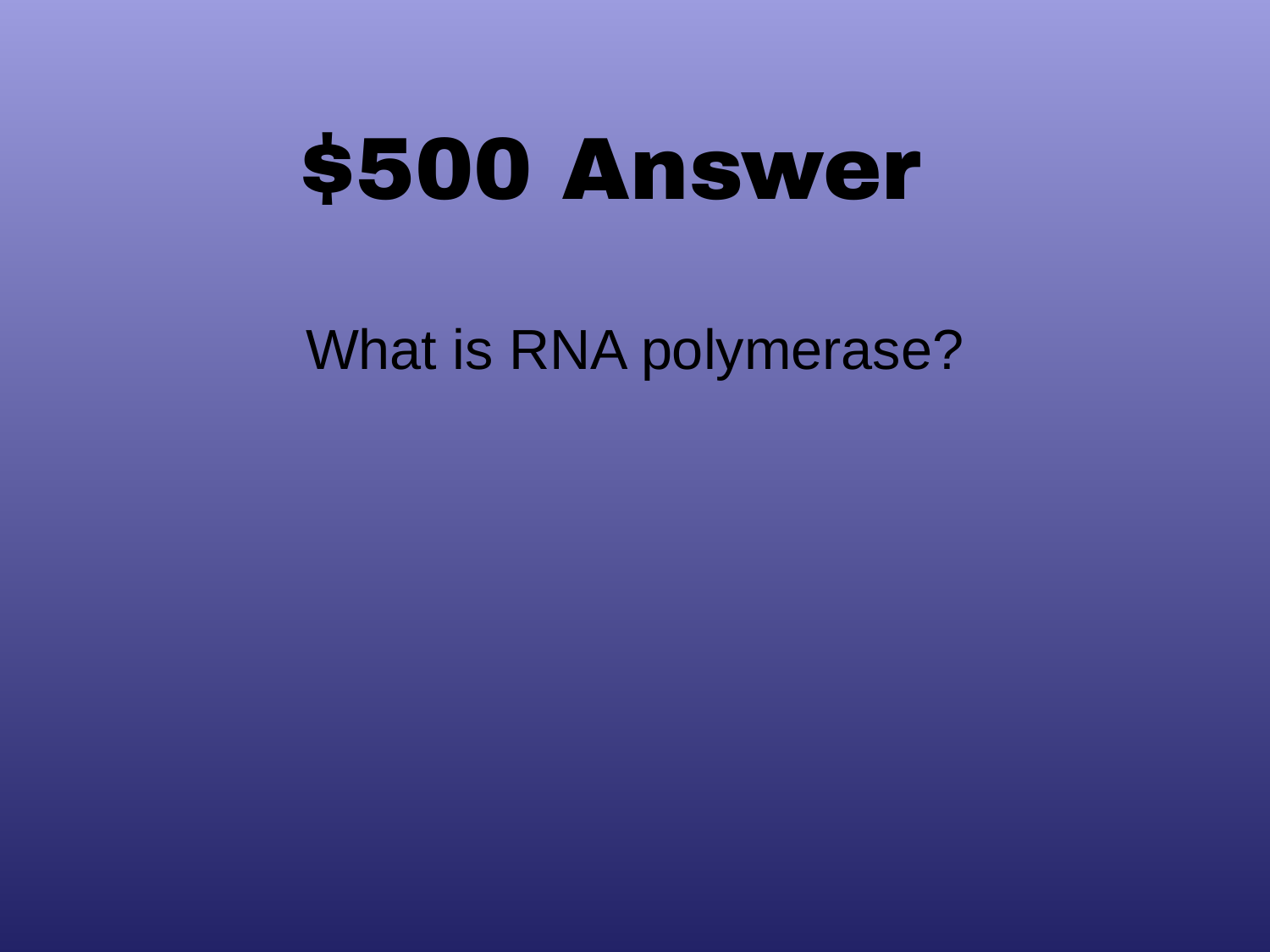

# $500 Answer
What is RNA polymerase?